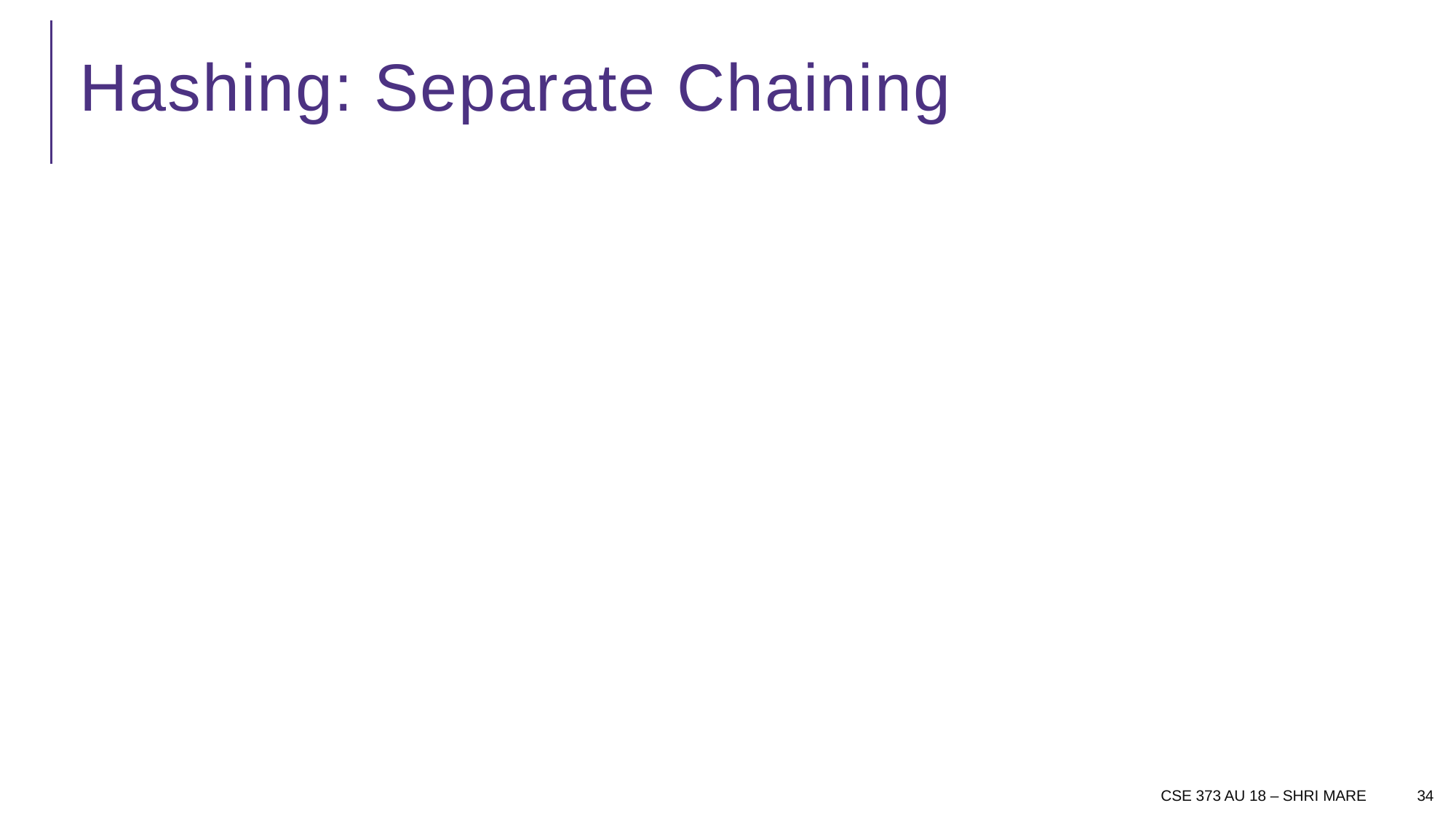

# Hashing: Separate Chaining

CSE 373 AU 18 – Shri mare
34